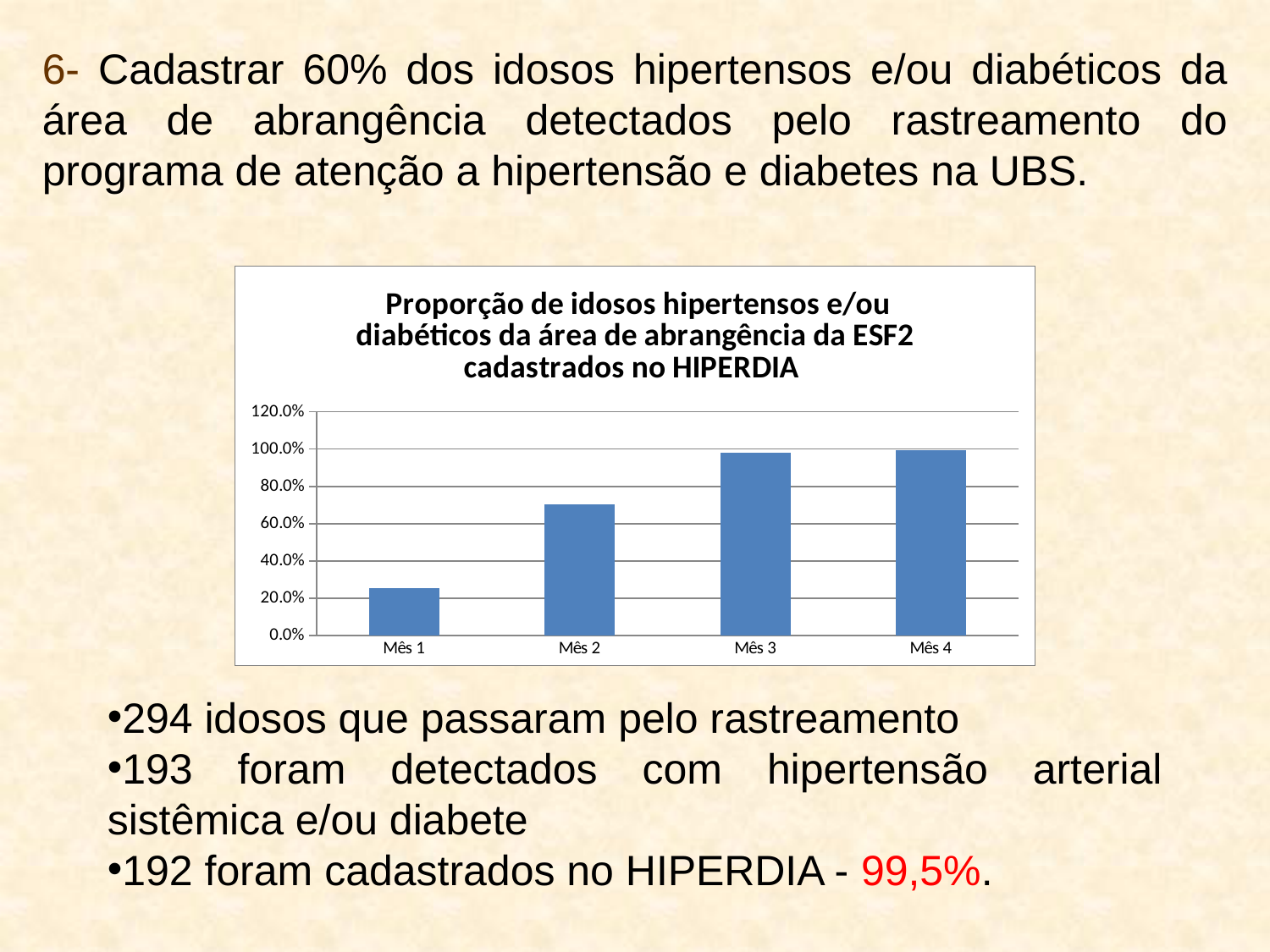

6- Cadastrar 60% dos idosos hipertensos e/ou diabéticos da área de abrangência detectados pelo rastreamento do programa de atenção a hipertensão e diabetes na UBS.

### Chart:  Proporção de idosos hipertensos e/ou diabéticos da área de abrangência da ESF2 cadastrados no HIPERDIA

| Category |  |
|---|---|
| Mês 1 | 0.254 |
| Mês 2 | 0.7050000000000006 |
| Mês 3 | 0.9790000000000006 |
| Mês 4 | 0.995 |
294 idosos que passaram pelo rastreamento
193 foram detectados com hipertensão arterial sistêmica e/ou diabete
192 foram cadastrados no HIPERDIA - 99,5%.